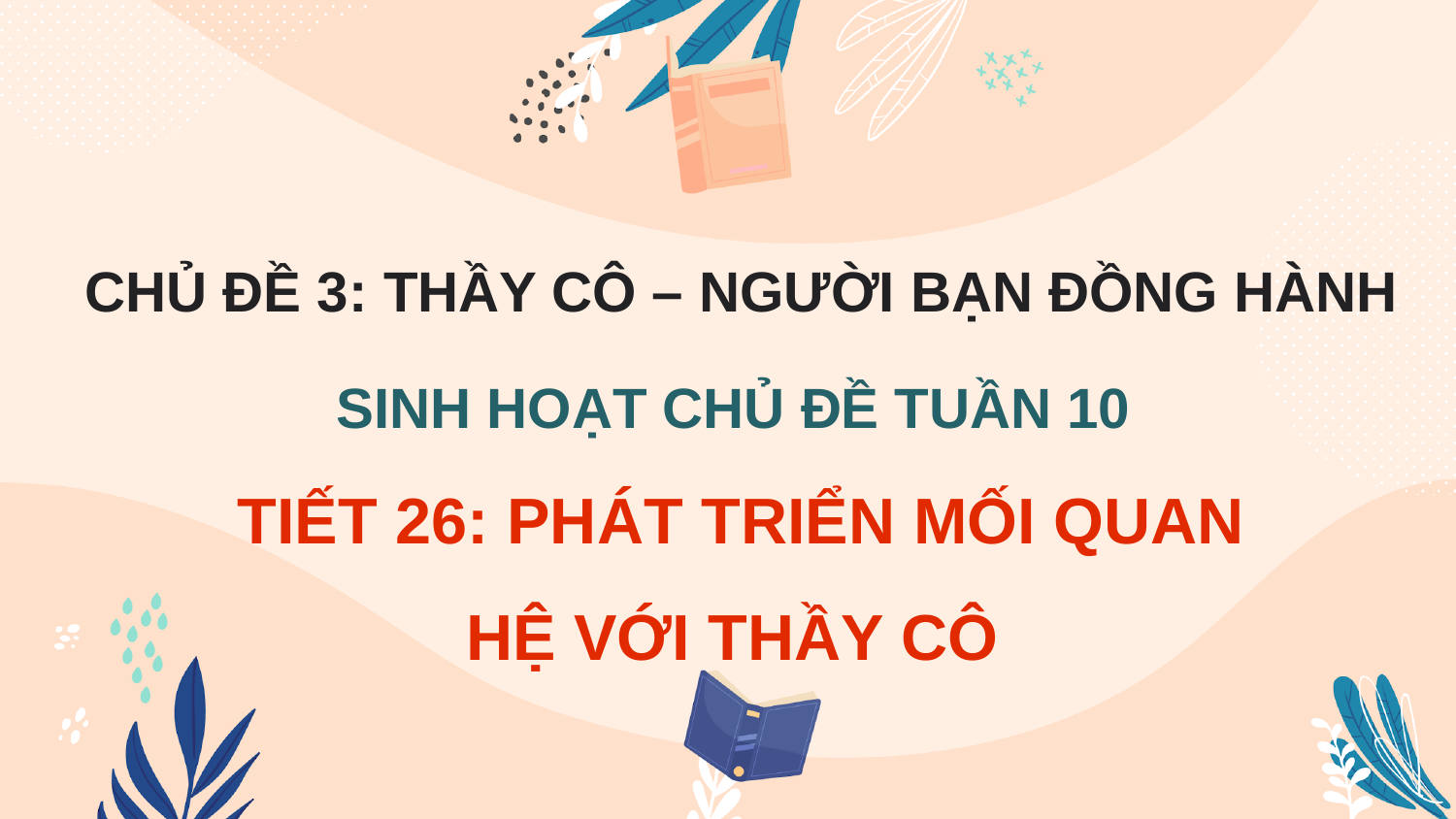

CHỦ ĐỀ 3: THẦY CÔ – NGƯỜI BẠN ĐỒNG HÀNH
SINH HOẠT CHỦ ĐỀ TUẦN 10
TIẾT 26: PHÁT TRIỂN MỐI QUAN HỆ VỚI THẦY CÔ